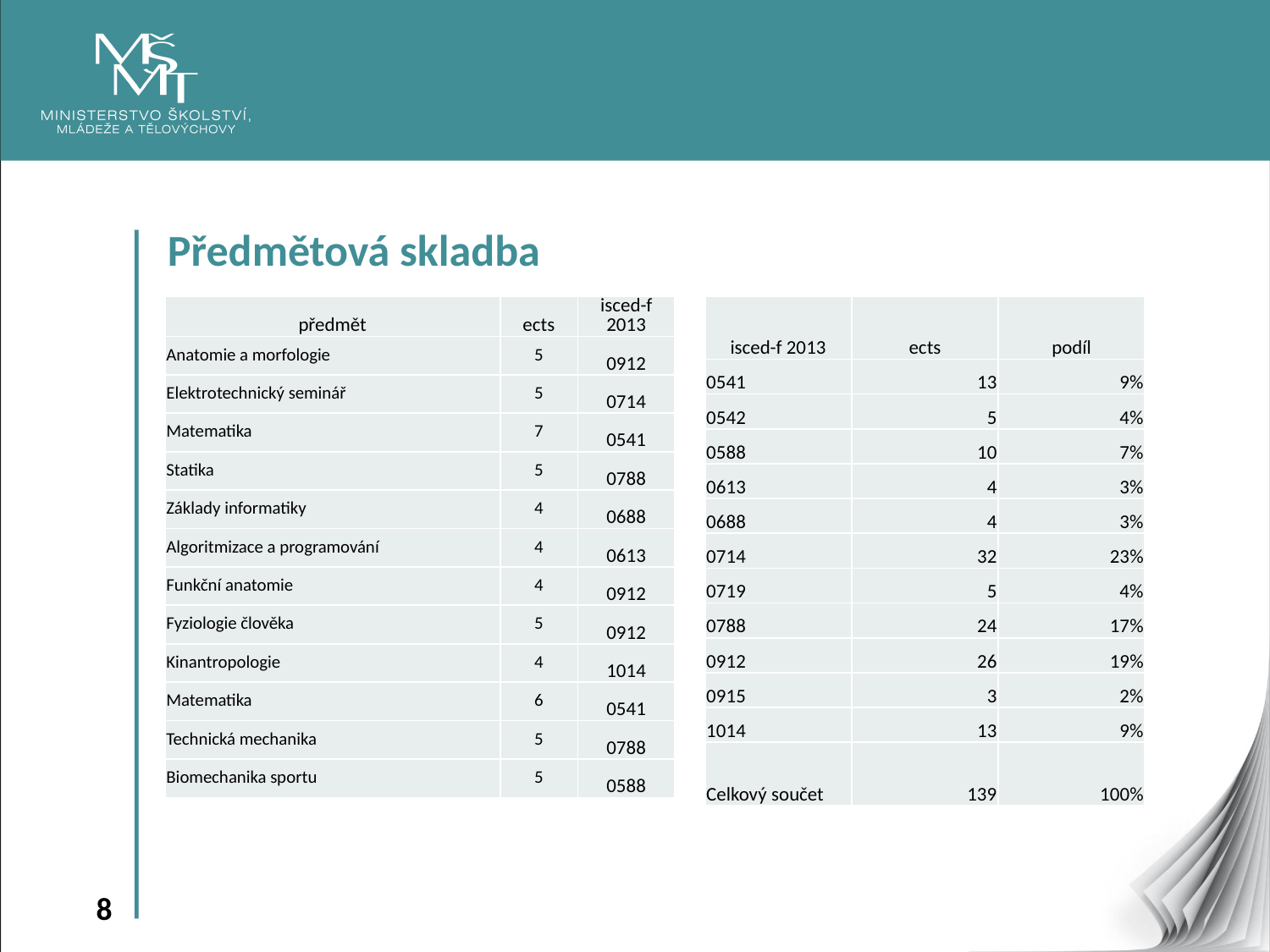

Předmětová skladba

| předmět | ects | isced-f 2013 |
| --- | --- | --- |
| Anatomie a morfologie | 5 | 0912 |
| Elektrotechnický seminář | 5 | 0714 |
| Matematika | 7 | 0541 |
| Statika | 5 | 0788 |
| Základy informatiky | 4 | 0688 |
| Algoritmizace a programování | 4 | 0613 |
| Funkční anatomie | 4 | 0912 |
| Fyziologie člověka | 5 | 0912 |
| Kinantropologie | 4 | 1014 |
| Matematika | 6 | 0541 |
| Technická mechanika | 5 | 0788 |
| Biomechanika sportu | 5 | 0588 |
| isced-f 2013 | ects | podíl |
| --- | --- | --- |
| 0541 | 13 | 9% |
| 0542 | 5 | 4% |
| 0588 | 10 | 7% |
| 0613 | 4 | 3% |
| 0688 | 4 | 3% |
| 0714 | 32 | 23% |
| 0719 | 5 | 4% |
| 0788 | 24 | 17% |
| 0912 | 26 | 19% |
| 0915 | 3 | 2% |
| 1014 | 13 | 9% |
| Celkový součet | 139 | 100% |